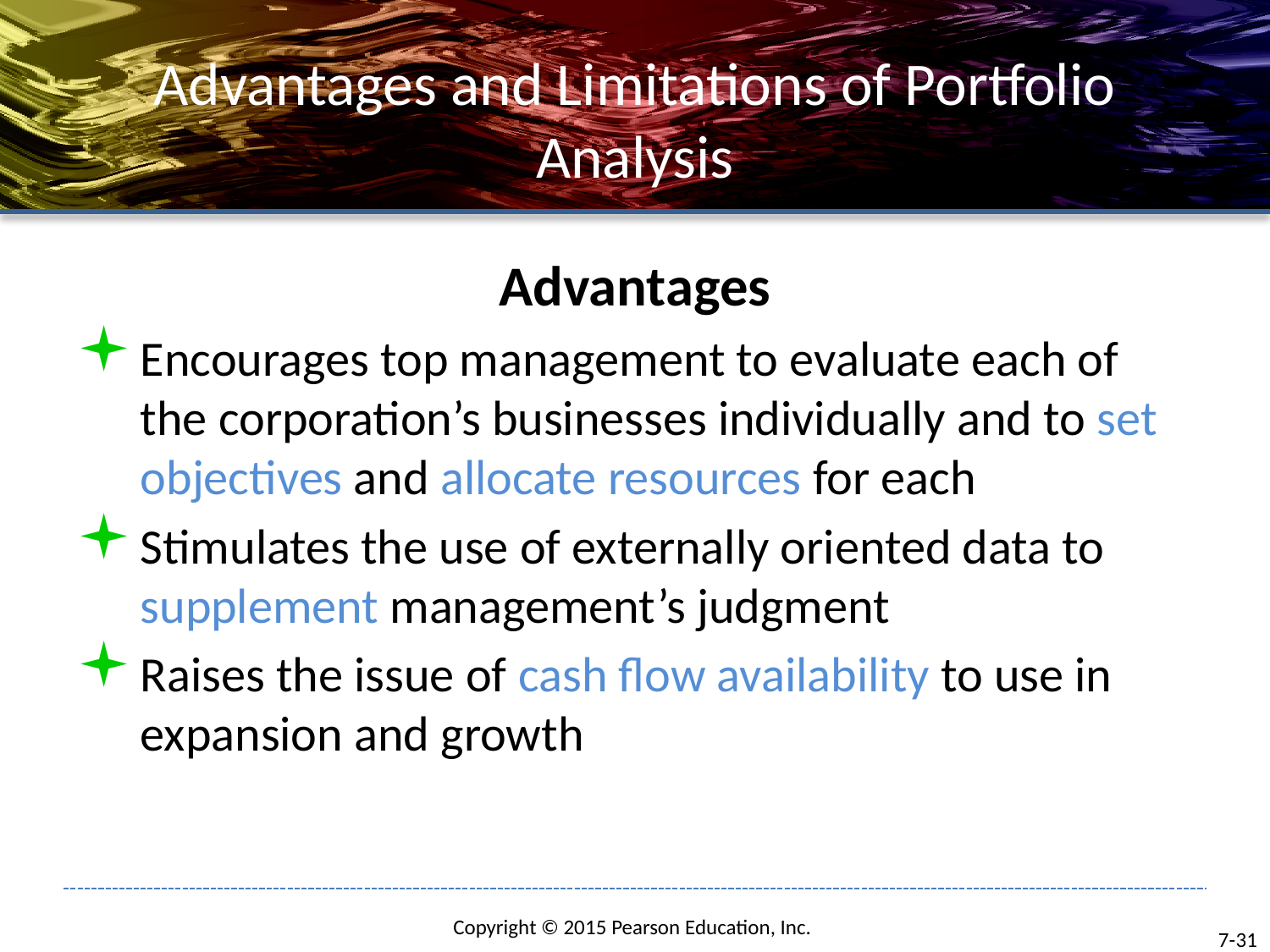

# Advantages and Limitations of Portfolio Analysis
Advantages
Encourages top management to evaluate each of the corporation’s businesses individually and to set objectives and allocate resources for each
Stimulates the use of externally oriented data to supplement management’s judgment
Raises the issue of cash flow availability to use in expansion and growth

7-31
Copyright © 2015 Pearson Education, Inc.